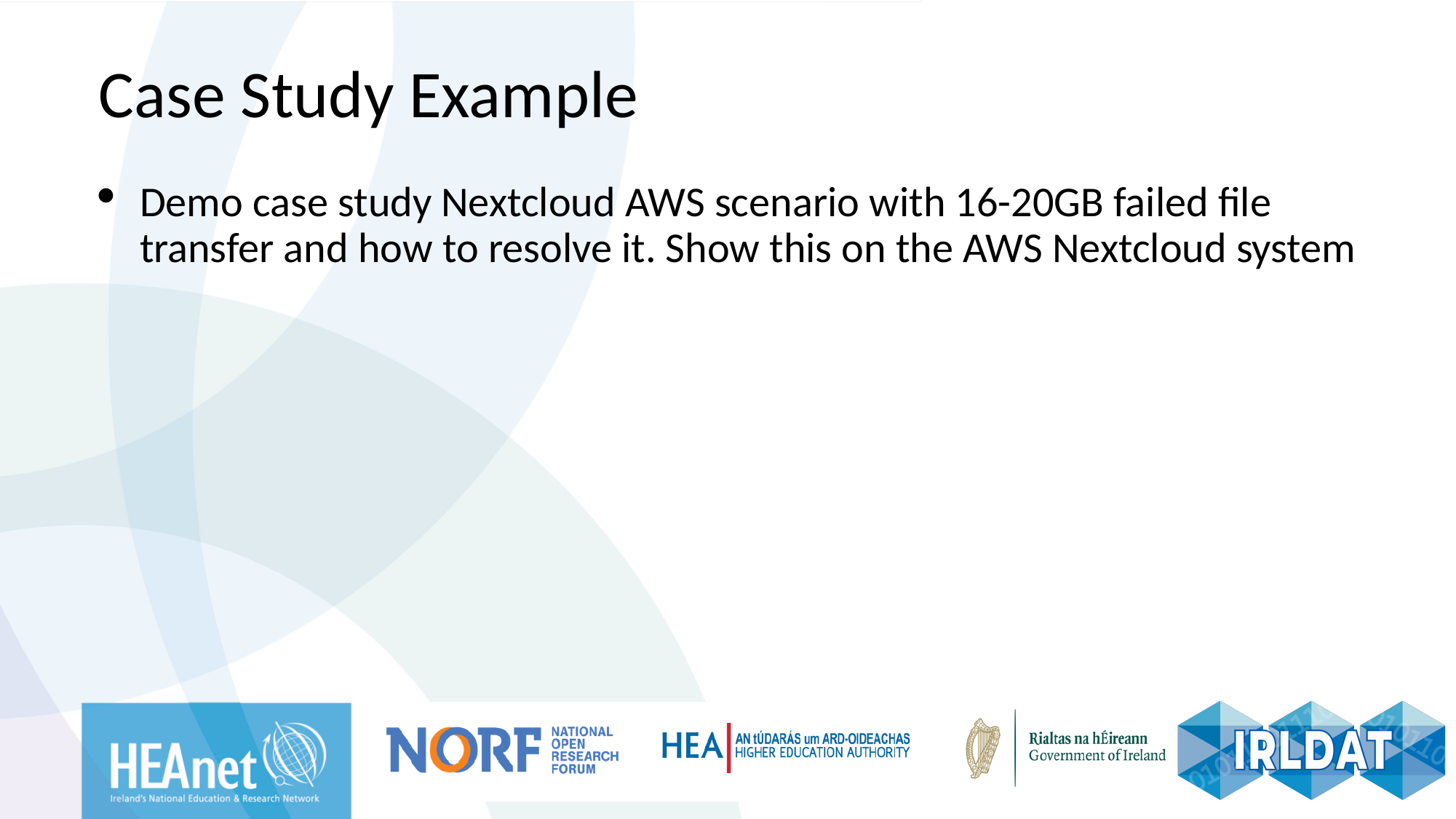

# Case Study Example
Demo case study Nextcloud AWS scenario with 16-20GB failed file transfer and how to resolve it. Show this on the AWS Nextcloud system